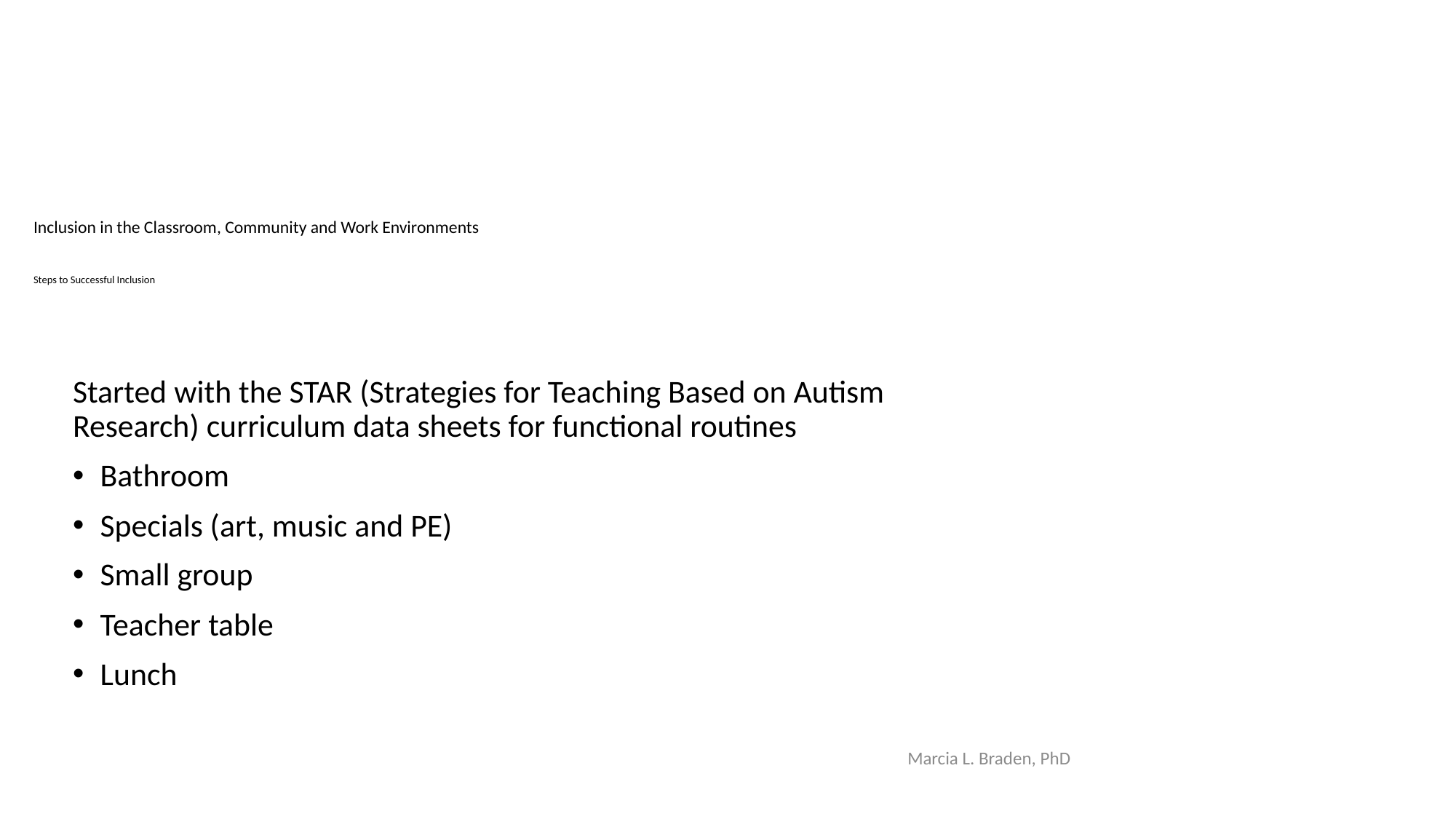

# Inclusion in the Classroom, Community and Work Environments Steps to Successful Inclusion
Started with the STAR (Strategies for Teaching Based on Autism Research) curriculum data sheets for functional routines
Bathroom
Specials (art, music and PE)
Small group
Teacher table
Lunch

Marcia L. Braden, PhD